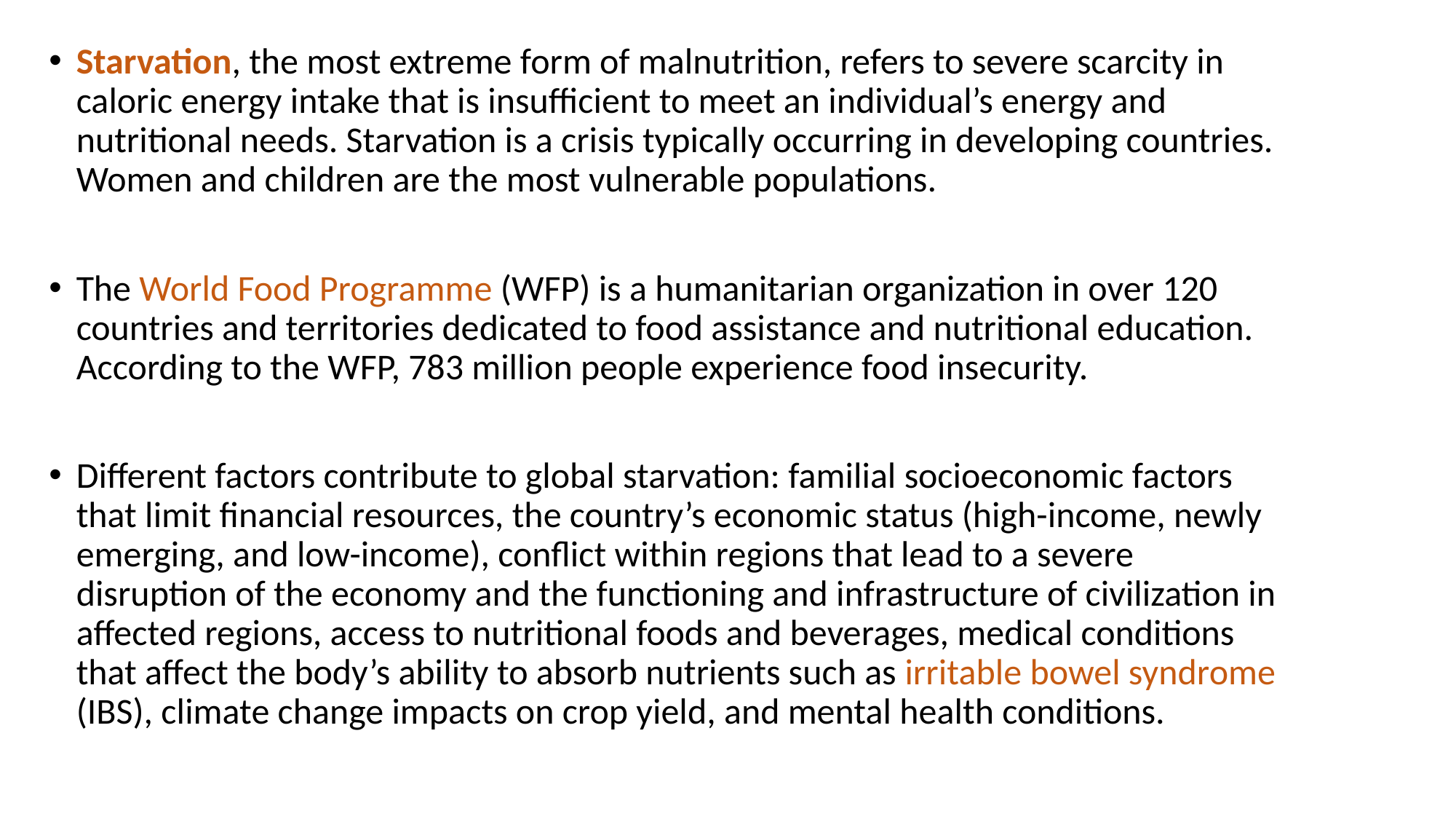

Starvation, the most extreme form of malnutrition, refers to severe scarcity in caloric energy intake that is insufficient to meet an individual’s energy and nutritional needs. Starvation is a crisis typically occurring in developing countries. Women and children are the most vulnerable populations.

The World Food Programme (WFP) is a humanitarian organization in over 120 countries and territories dedicated to food assistance and nutritional education. According to the WFP, 783 million people experience food insecurity.

Different factors contribute to global starvation: familial socioeconomic factors that limit financial resources, the country’s economic status (high-income, newly emerging, and low-income), conflict within regions that lead to a severe disruption of the economy and the functioning and infrastructure of civilization in affected regions, access to nutritional foods and beverages, medical conditions that affect the body’s ability to absorb nutrients such as irritable bowel syndrome (IBS), climate change impacts on crop yield, and mental health conditions.